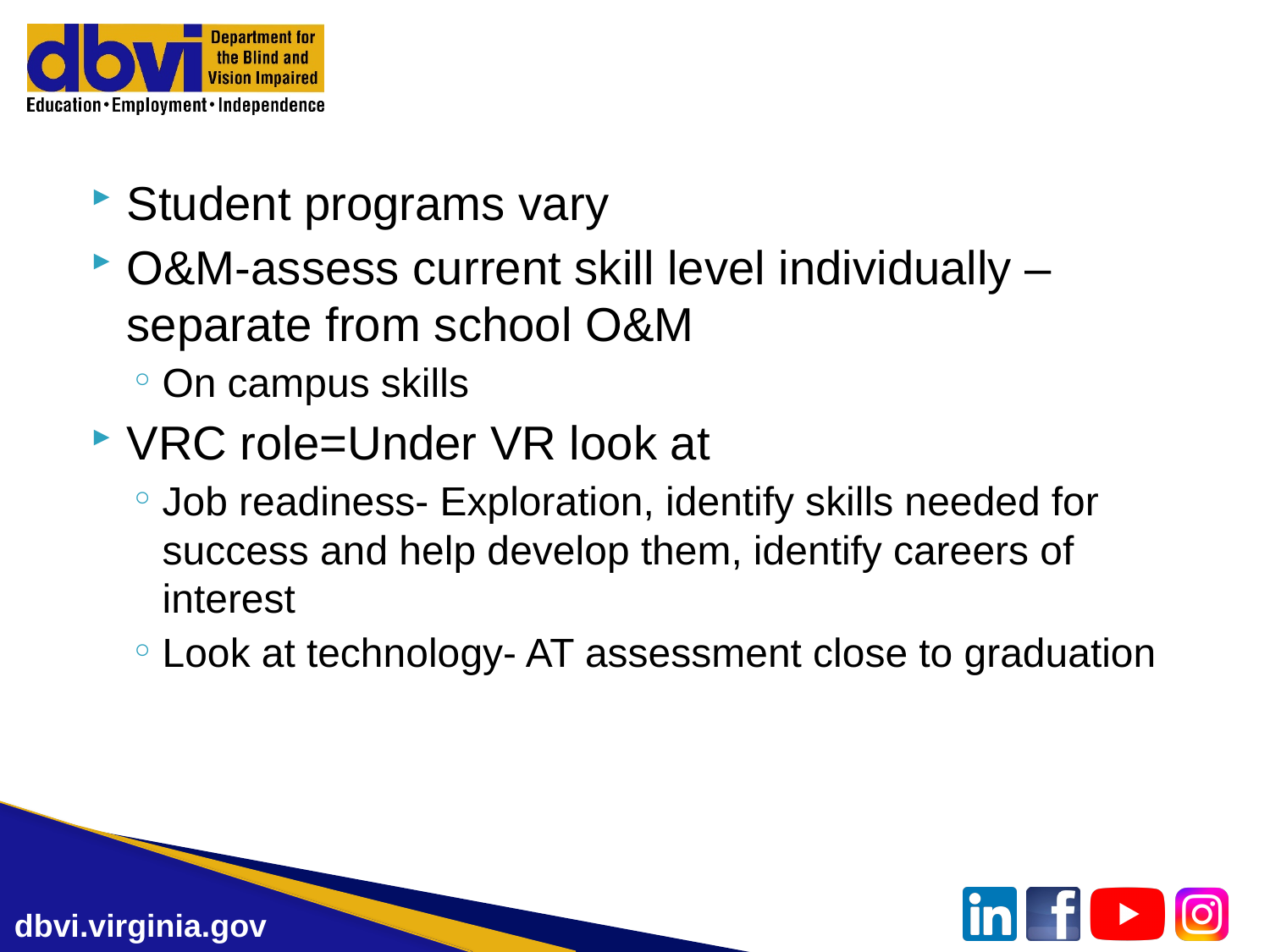

Student programs vary
O&M-assess current skill level individually – separate from school O&M
On campus skills
VRC role=Under VR look at
Job readiness- Exploration, identify skills needed for success and help develop them, identify careers of interest
Look at technology- AT assessment close to graduation